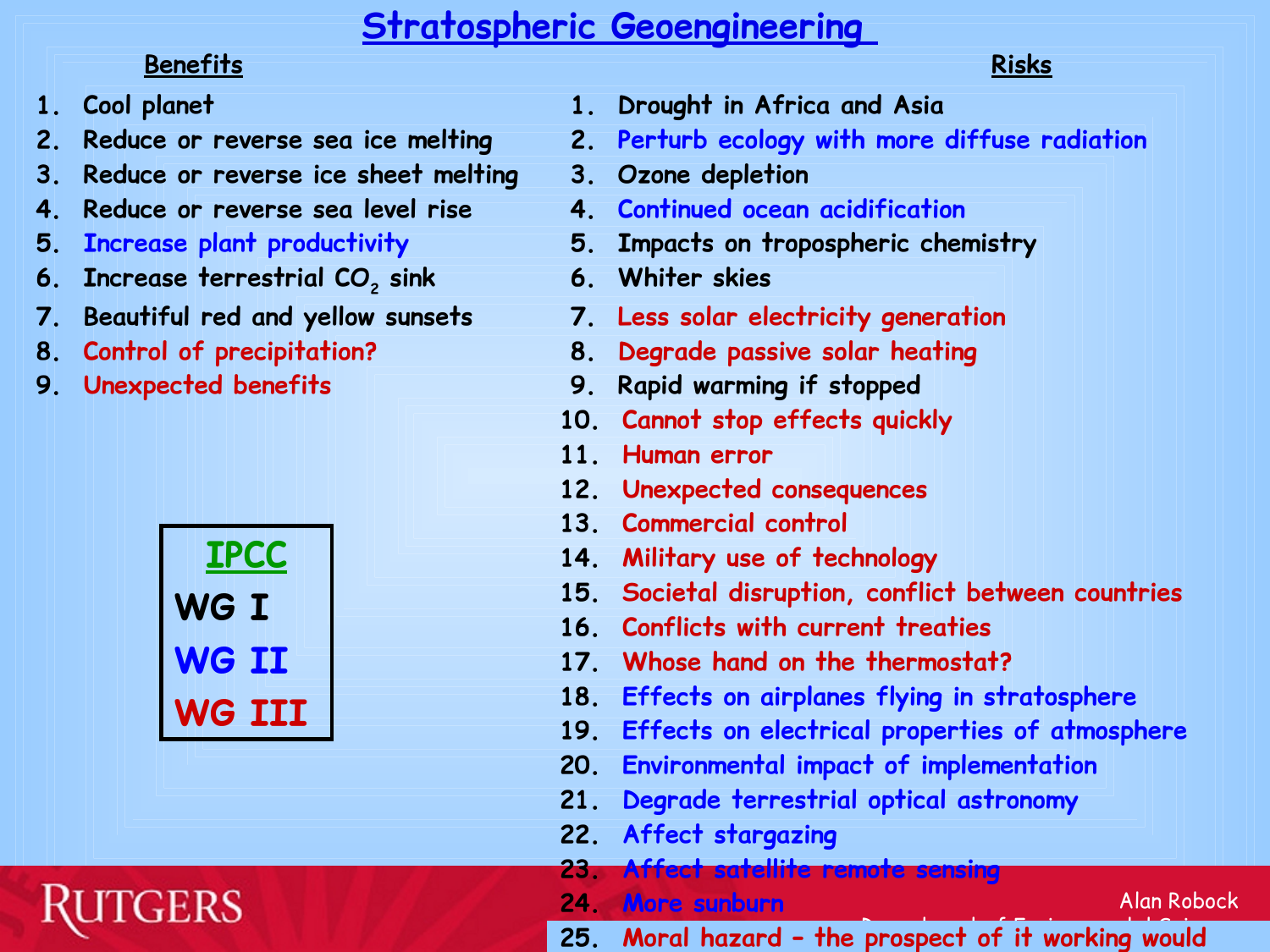

Stratospheric Geoengineering
| Benefits | Risks |
| --- | --- |
| 1. Cool planet | 1. Drought in Africa and Asia |
| 2. Reduce or reverse sea ice melting | 2. Perturb ecology with more diffuse radiation |
| 3. Reduce or reverse ice sheet melting | 3. Ozone depletion |
| 4. Reduce or reverse sea level rise | 4. Continued ocean acidification |
| 5. Increase plant productivity | 5. Impacts on tropospheric chemistry |
| 6. Increase terrestrial CO2 sink | 6. Whiter skies |
| 7. Beautiful red and yellow sunsets | 7. Less solar electricity generation |
| 8. Control of precipitation? | 8. Degrade passive solar heating |
| 9. Unexpected benefits | 9. Rapid warming if stopped |
|  | 10. Cannot stop effects quickly |
|  | 11. Human error |
|  | 12. Unexpected consequences |
|  | 13. Commercial control |
|  | 14. Military use of technology |
|  | 15. Societal disruption, conflict between countries |
|  | 16. Conflicts with current treaties |
|  | 17. Whose hand on the thermostat? |
|  | 18. Effects on airplanes flying in stratosphere |
|  | 19. Effects on electrical properties of atmosphere |
|  | 20. Environmental impact of implementation |
|  | 21. Degrade terrestrial optical astronomy |
|  | 22. Affect stargazing |
|  | 23. Affect satellite remote sensing |
|  | 24. More sunburn |
|  | 25. Moral hazard – the prospect of it working would reduce drive for mitigation |
|  | 26. Moral authority – do we have the right to do this? |
IPCC
WG I
WG II
WG III